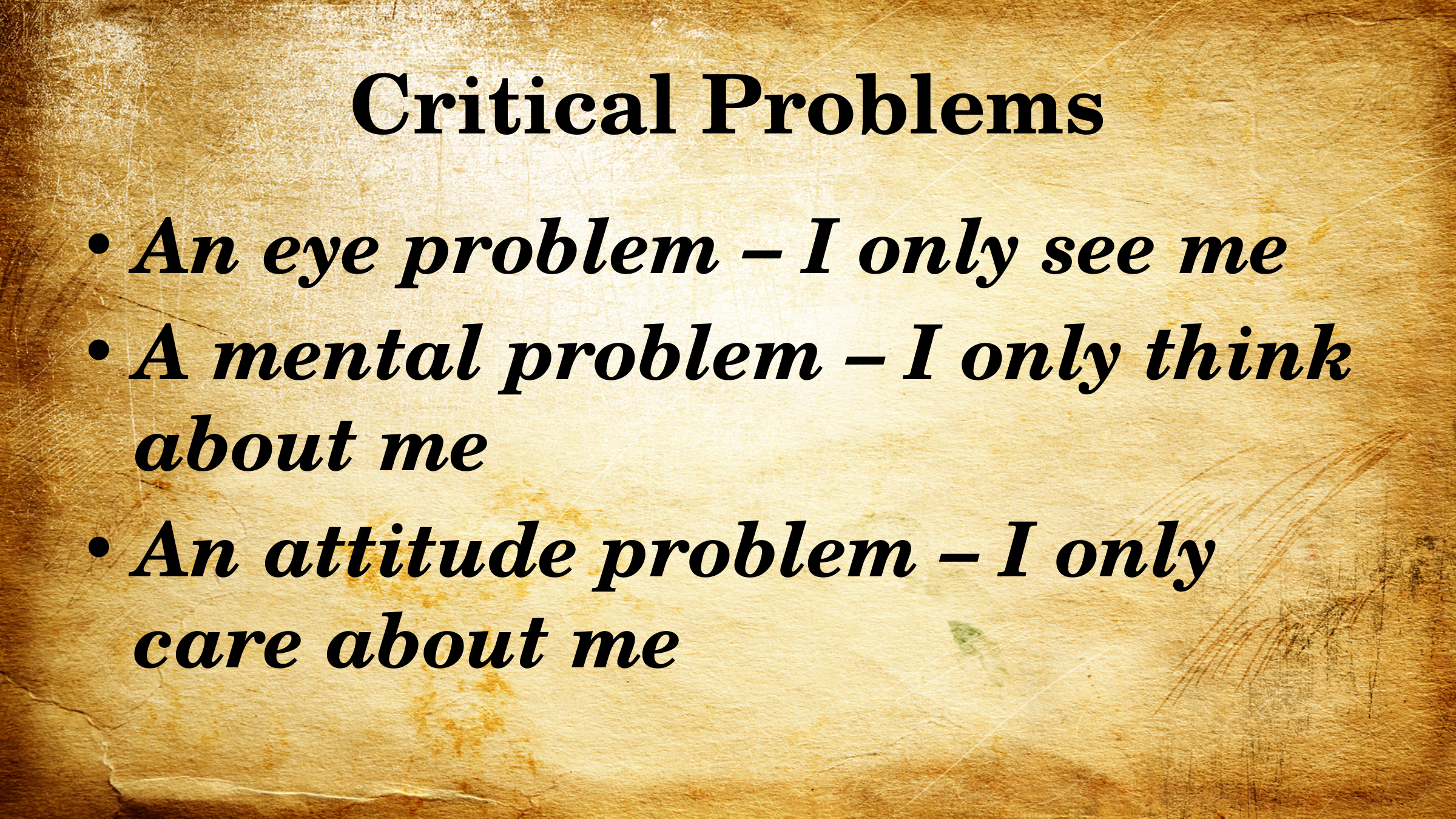

# Critical Problems
An eye problem – I only see me
A mental problem – I only think about me
An attitude problem – I only care about me